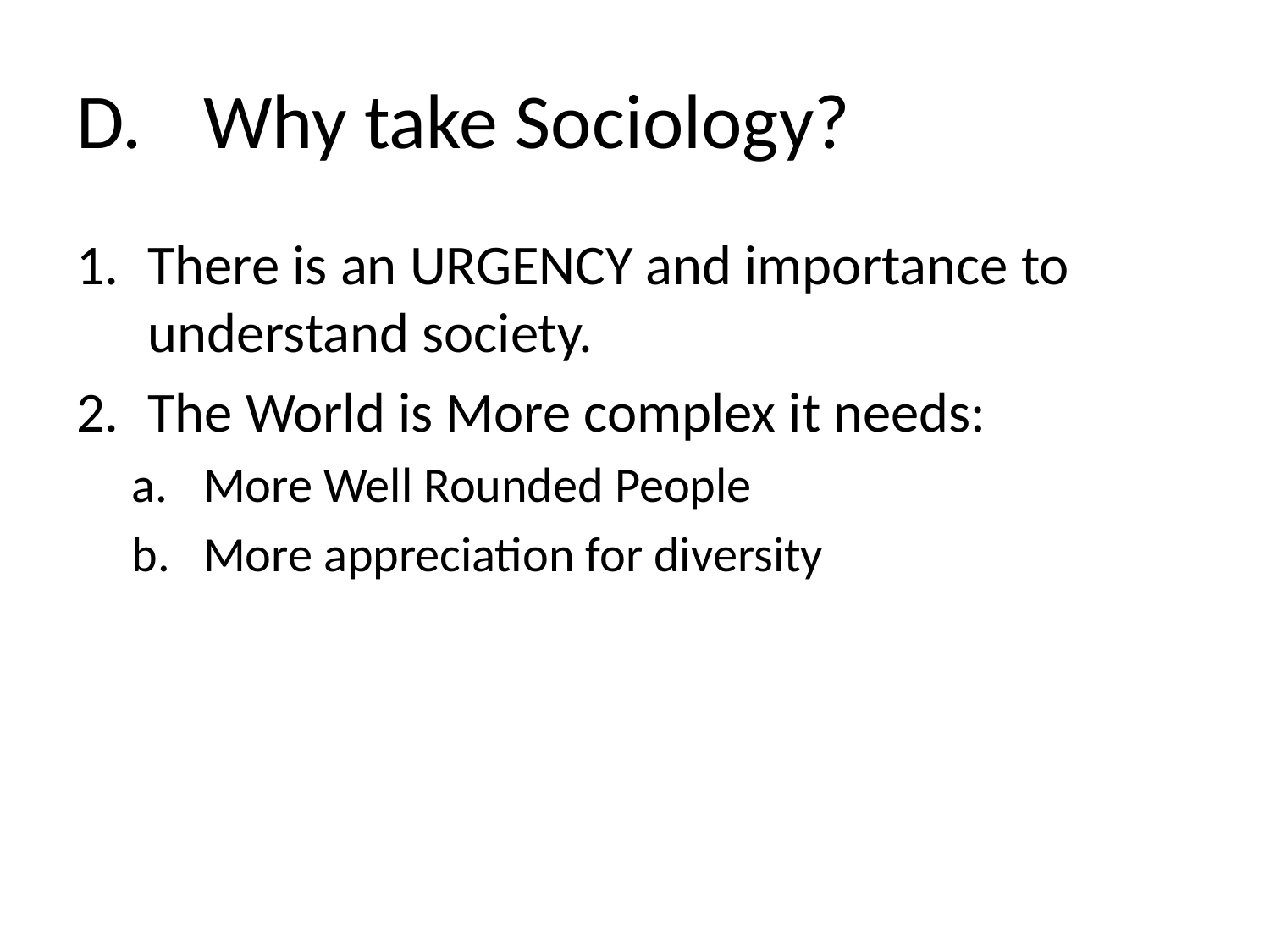

# D.	Why take Sociology?
There is an URGENCY and importance to understand society.
The World is More complex it needs:
More Well Rounded People
More appreciation for diversity